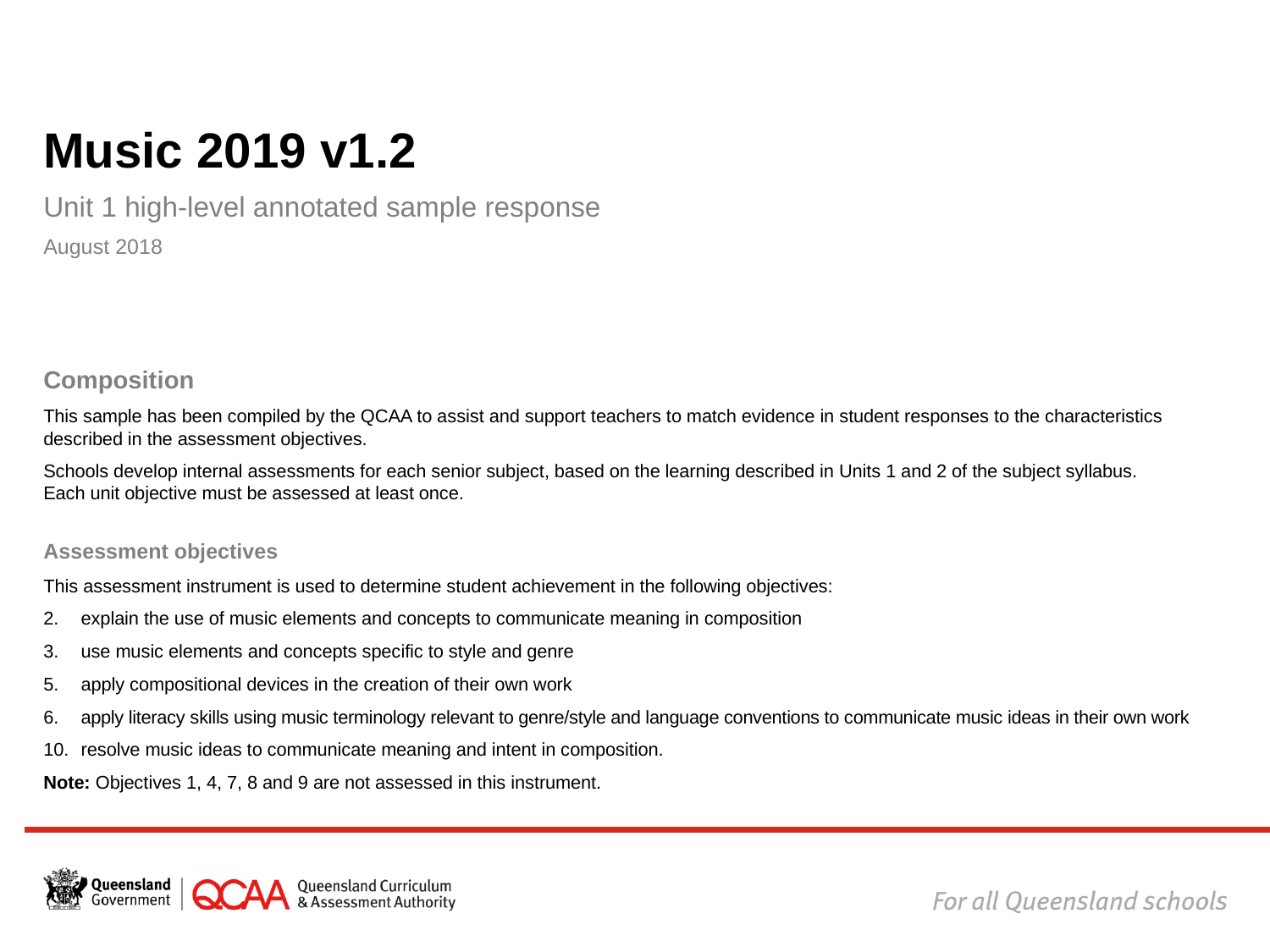

Music 2019 v1.2
Unit 1 high-level annotated sample response
August 2018
Composition
This sample has been compiled by the QCAA to assist and support teachers to match evidence in student responses to the characteristics described in the assessment objectives.
Schools develop internal assessments for each senior subject, based on the learning described in Units 1 and 2 of the subject syllabus.
Each unit objective must be assessed at least once.
Assessment objectives
This assessment instrument is used to determine student achievement in the following objectives:
2. 	explain the use of music elements and concepts to communicate meaning in composition
3.	use music elements and concepts specific to style and genre
5.	apply compositional devices in the creation of their own work
6.	apply literacy skills using music terminology relevant to genre/style and language conventions to communicate music ideas in their own work
10.	resolve music ideas to communicate meaning and intent in composition.
Note: Objectives 1, 4, 7, 8 and 9 are not assessed in this instrument.